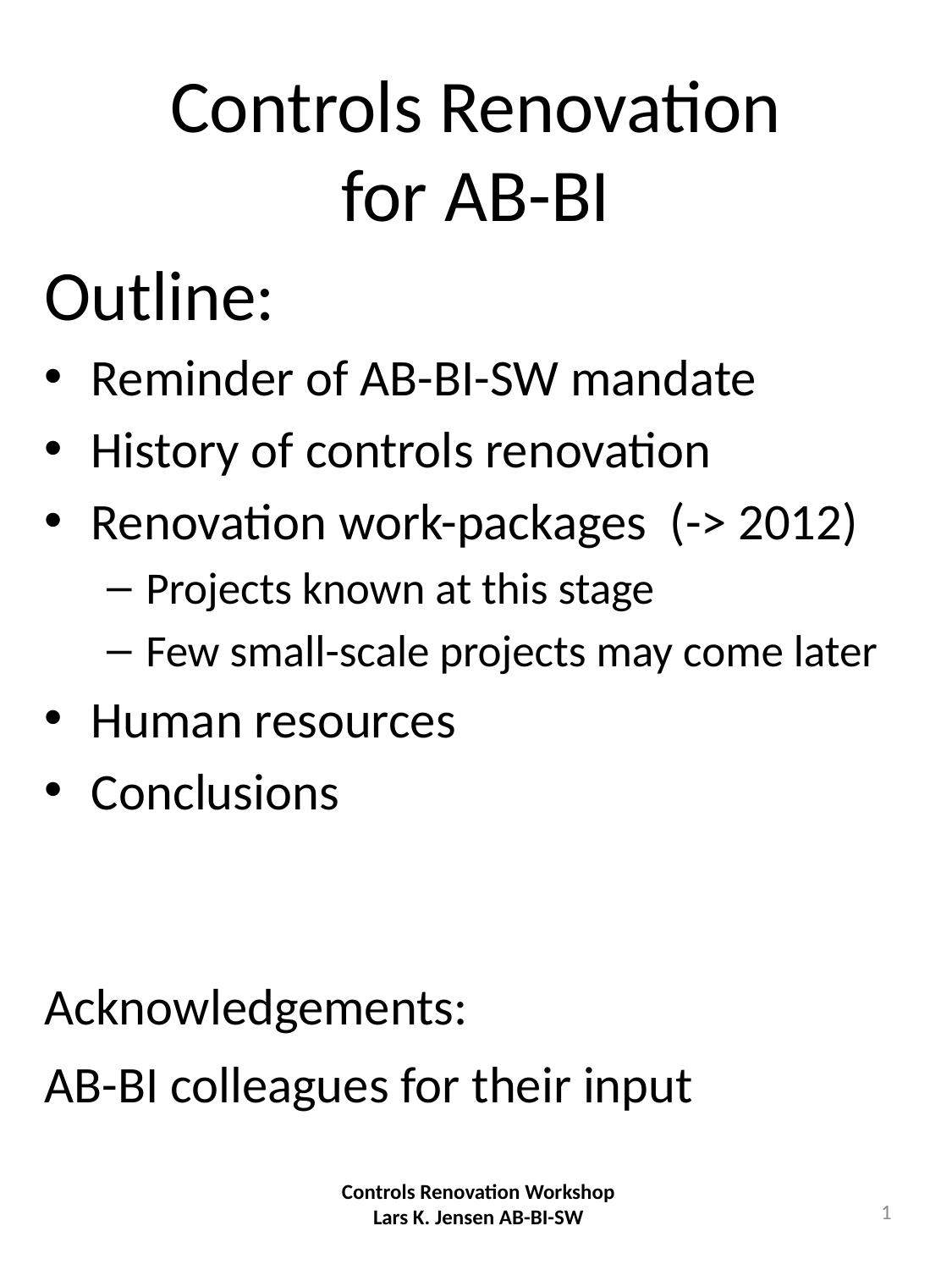

# Controls Renovation for AB-BI
Outline:
Reminder of AB-BI-SW mandate
History of controls renovation
Renovation work-packages  (-> 2012)
Projects known at this stage
Few small-scale projects may come later
Human resources
Conclusions

Acknowledgements:
AB-BI colleagues for their input
Controls Renovation Workshop Lars K. Jensen AB-BI-SW
1